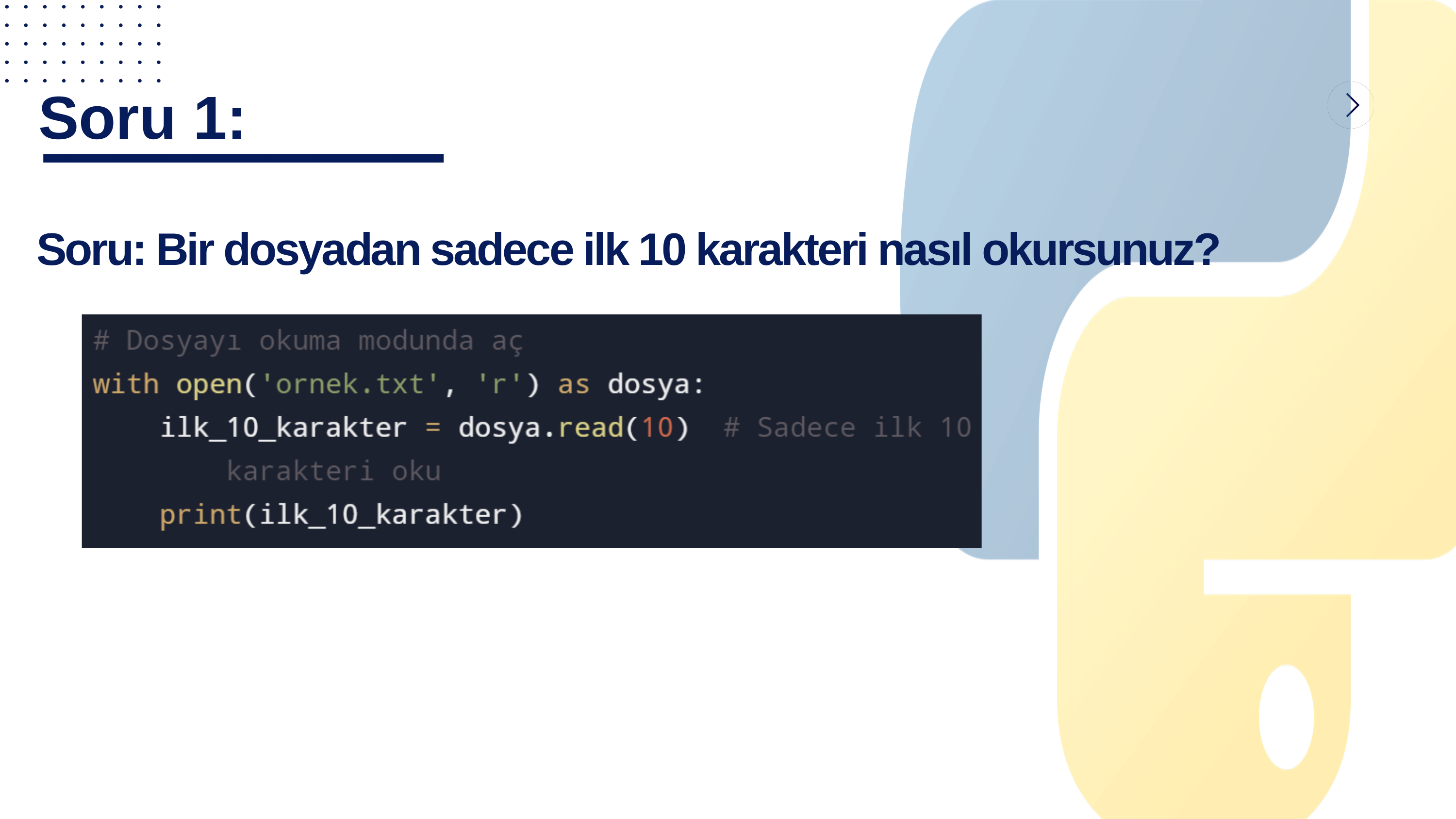

Soru 1:

Soru: Bir dosyadan sadece ilk 10 karakteri nasıl okursunuz?